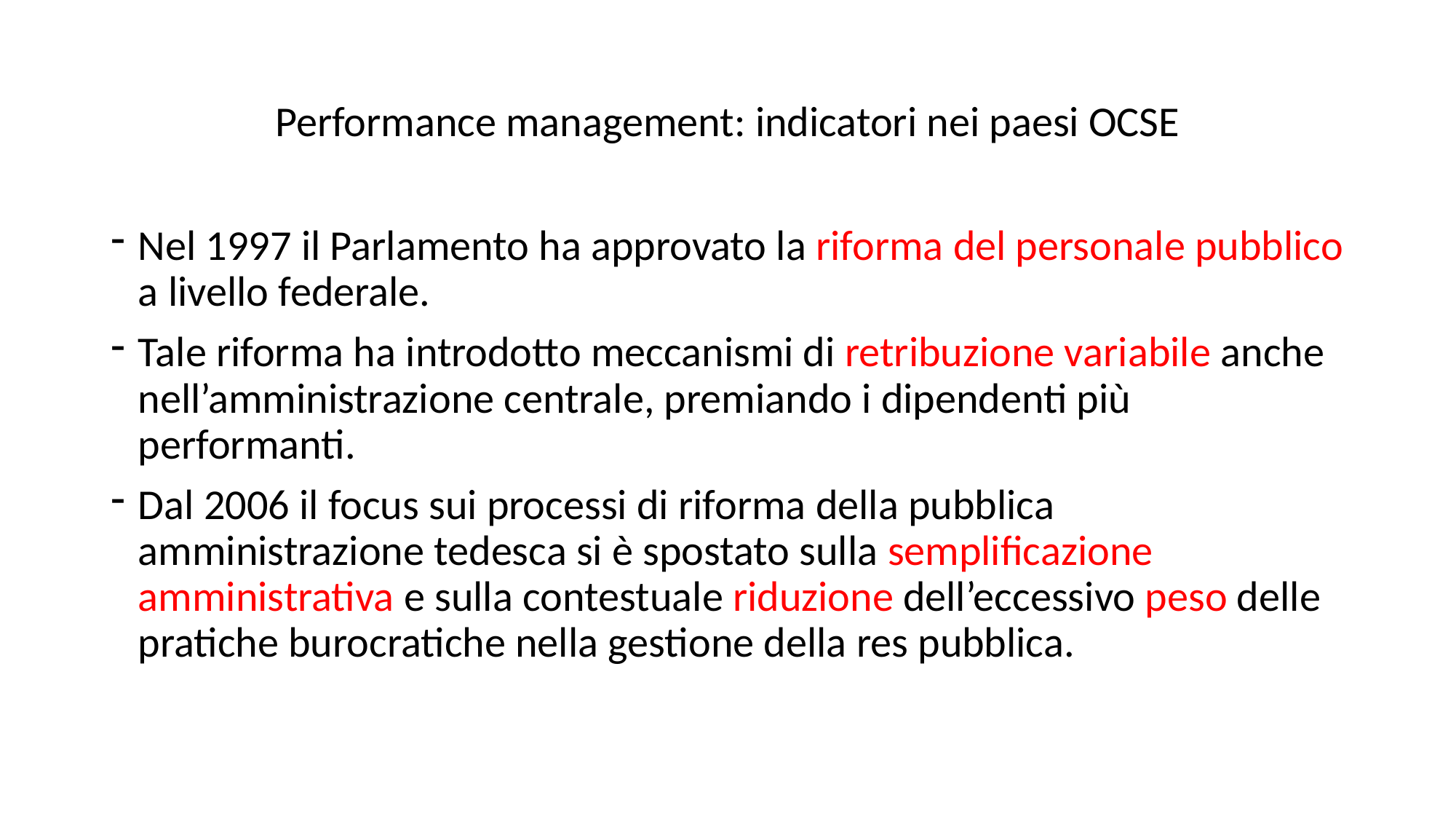

# Performance management: indicatori nei paesi OCSE
Nel 1997 il Parlamento ha approvato la riforma del personale pubblico a livello federale.
Tale riforma ha introdotto meccanismi di retribuzione variabile anche nell’amministrazione centrale, premiando i dipendenti più performanti.
Dal 2006 il focus sui processi di riforma della pubblica amministrazione tedesca si è spostato sulla semplificazione amministrativa e sulla contestuale riduzione dell’eccessivo peso delle pratiche burocratiche nella gestione della res pubblica.